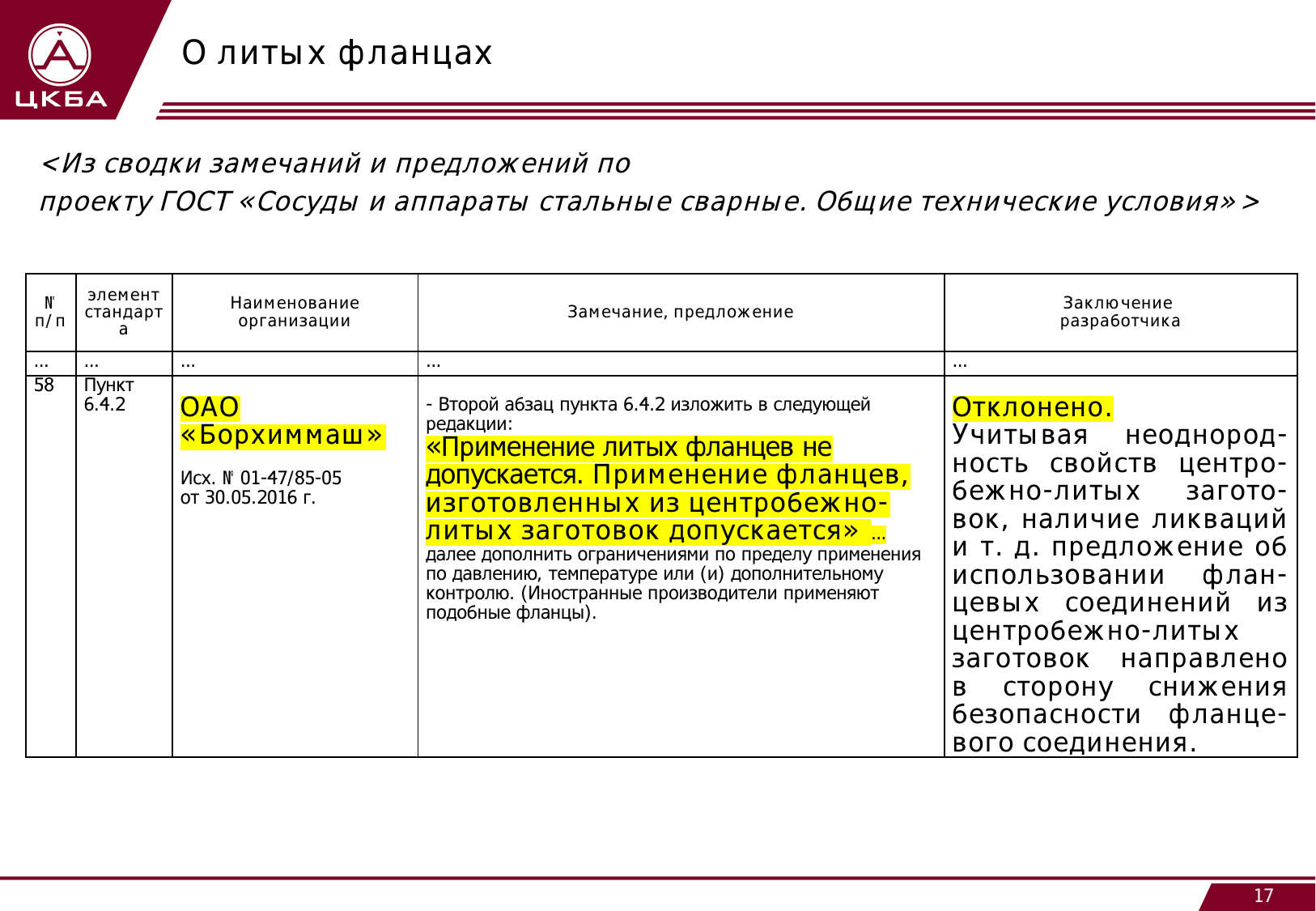

# О литых фланцах
<Из сводки замечаний и предложений по
проекту ГОСТ «Сосуды и аппараты стальные сварные. Общие технические условия»>

| № п/п | элемент стандарта | Наименование организации | Замечание, предложение | Заключение разработчика |
| --- | --- | --- | --- | --- |
| … | … | … | … | … |
| 58 | Пункт 6.4.2 | ОАО «Борхиммаш»   Исх. № 01-47/85-05 от 30.05.2016 г. | - Второй абзац пункта 6.4.2 изложить в следующей редакции: «Применение литых фланцев не допускается. Применение фланцев, изготовленных из центробежно-литых заготовок допускается» … далее дополнить ограничениями по пределу применения по давлению, температуре или (и) дополнительному контролю. (Иностранные производители применяют подобные фланцы). | Отклонено. Учитывая неоднород-ность свойств центро-бежно-литых загото-вок, наличие ликваций и т. д. предложение об использовании флан-цевых соединений из центробежно-литых заготовок направлено в сторону снижения безопасности фланце-вого соединения. |
17